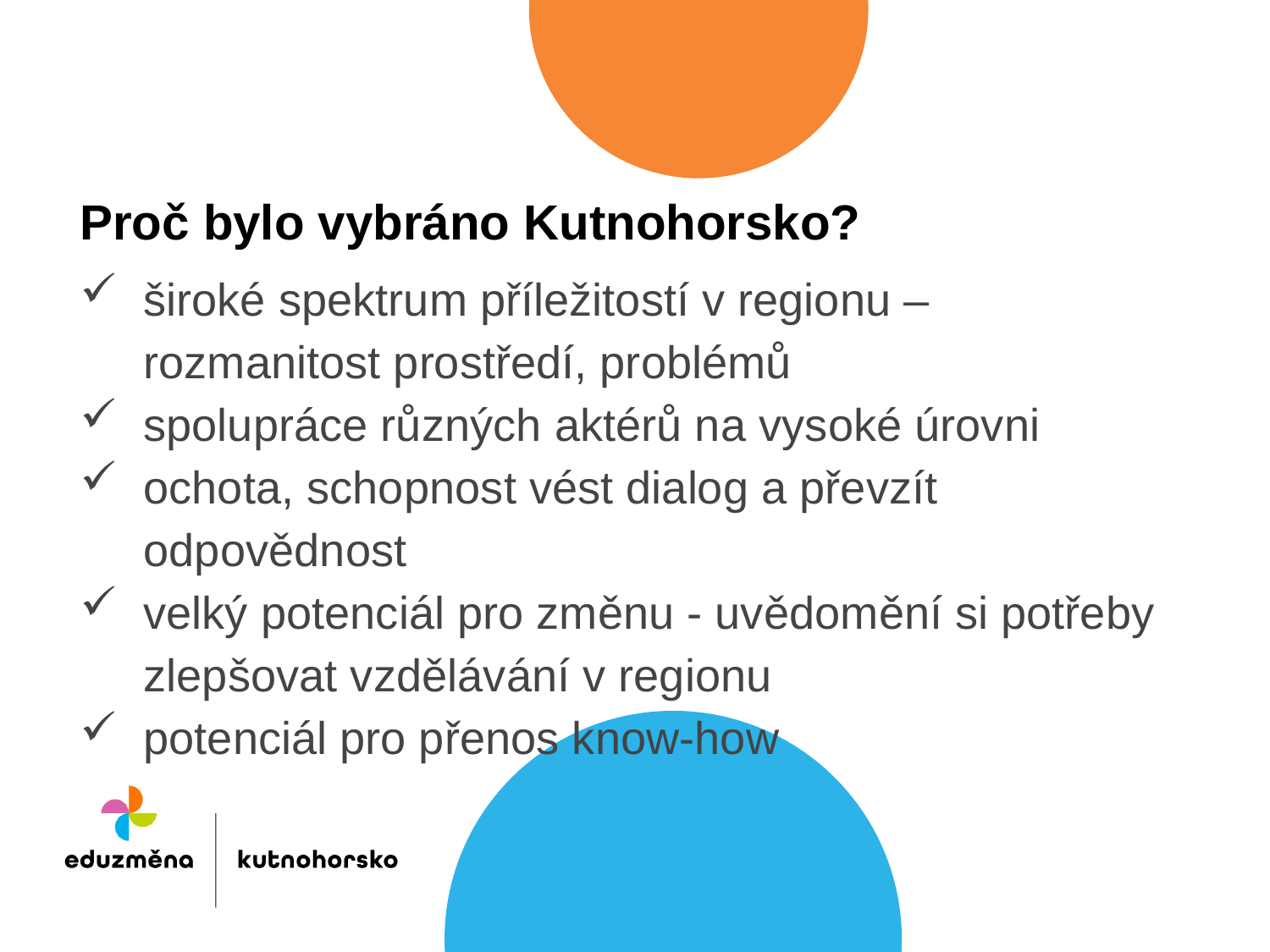

Proč bylo vybráno Kutnohorsko?
široké spektrum příležitostí v regionu – rozmanitost prostředí, problémů
spolupráce různých aktérů na vysoké úrovni
ochota, schopnost vést dialog a převzít odpovědnost
velký potenciál pro změnu - uvědomění si potřeby zlepšovat vzdělávání v regionu
potenciál pro přenos know-how